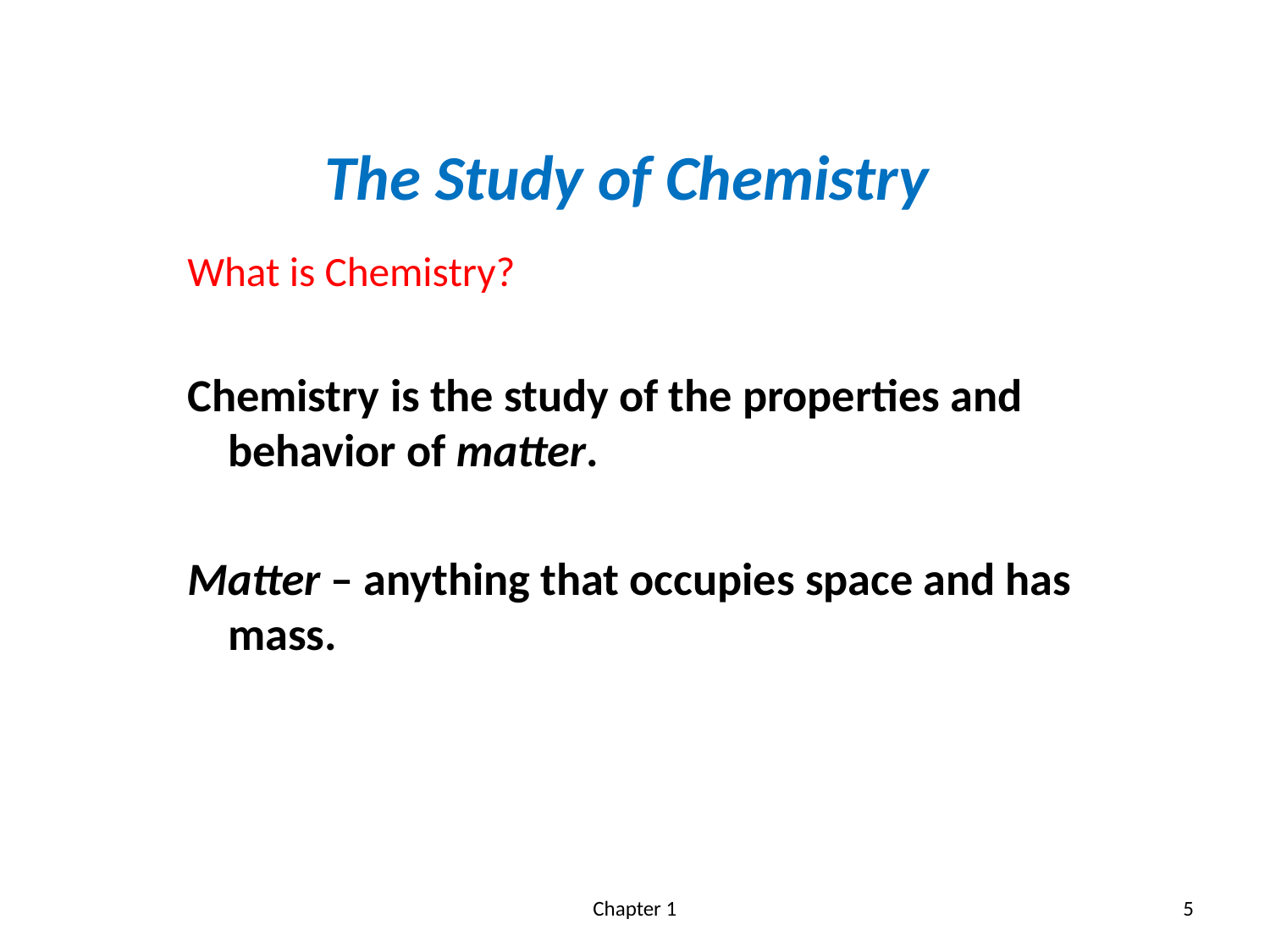

The Study of Chemistry
What is Chemistry?

Chemistry is the study of the properties and behavior of matter.

Matter – anything that occupies space and has mass.
Chapter 1
5